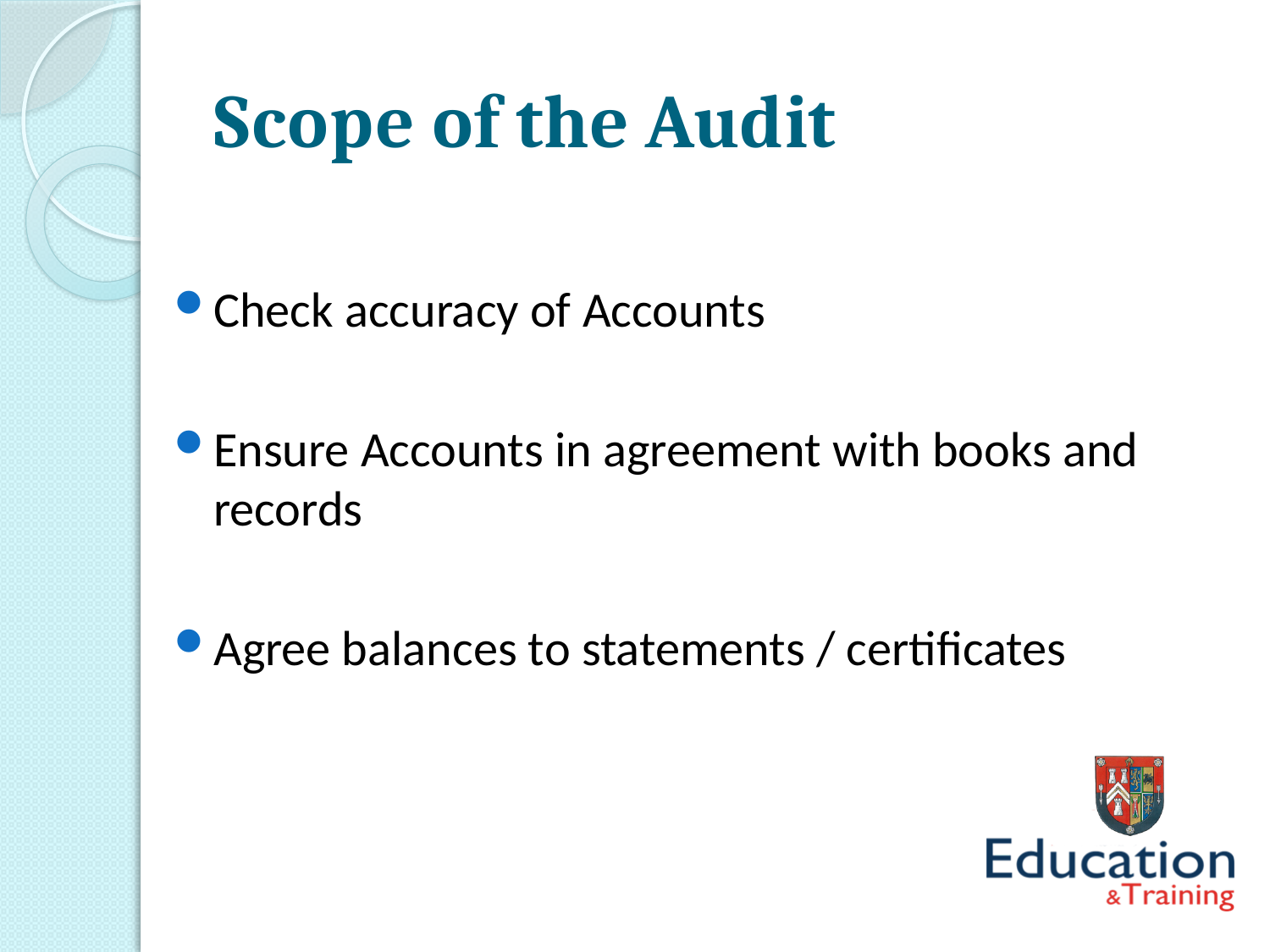

# Scope of the Audit
Check accuracy of Accounts

Ensure Accounts in agreement with books and records

Agree balances to statements / certificates